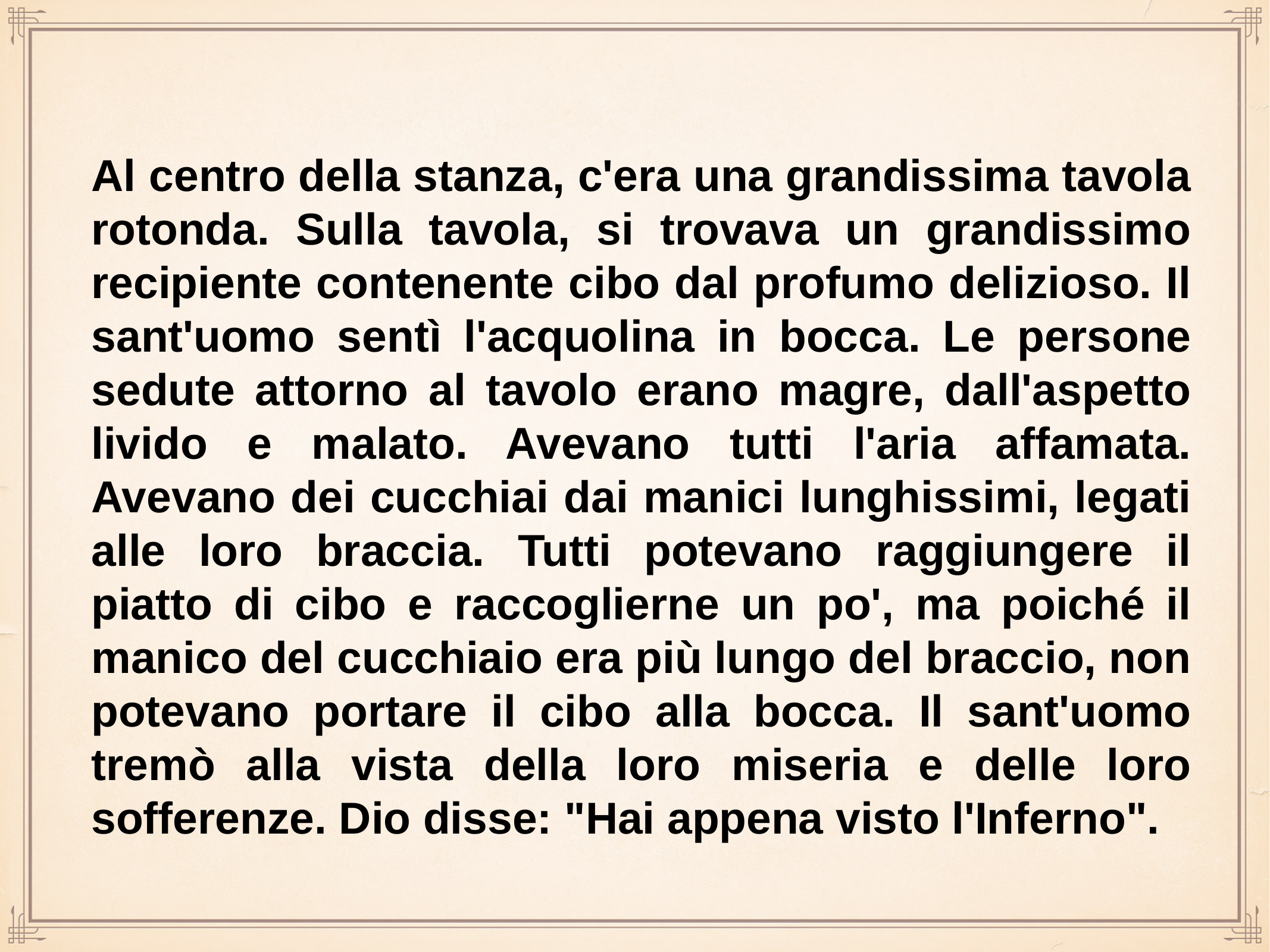

Al centro della stanza, c'era una grandissima tavola rotonda. Sulla tavola, si trovava un grandissimo recipiente contenente cibo dal profumo delizioso. Il sant'uomo sentì l'acquolina in bocca. Le persone sedute attorno al tavolo erano magre, dall'aspetto livido e malato. Avevano tutti l'aria affamata. Avevano dei cucchiai dai manici lunghissimi, legati alle loro braccia. Tutti potevano raggiungere il piatto di cibo e raccoglierne un po', ma poiché il manico del cucchiaio era più lungo del braccio, non potevano portare il cibo alla bocca. Il sant'uomo tremò alla vista della loro miseria e delle loro sofferenze. Dio disse: "Hai appena visto l'Inferno".